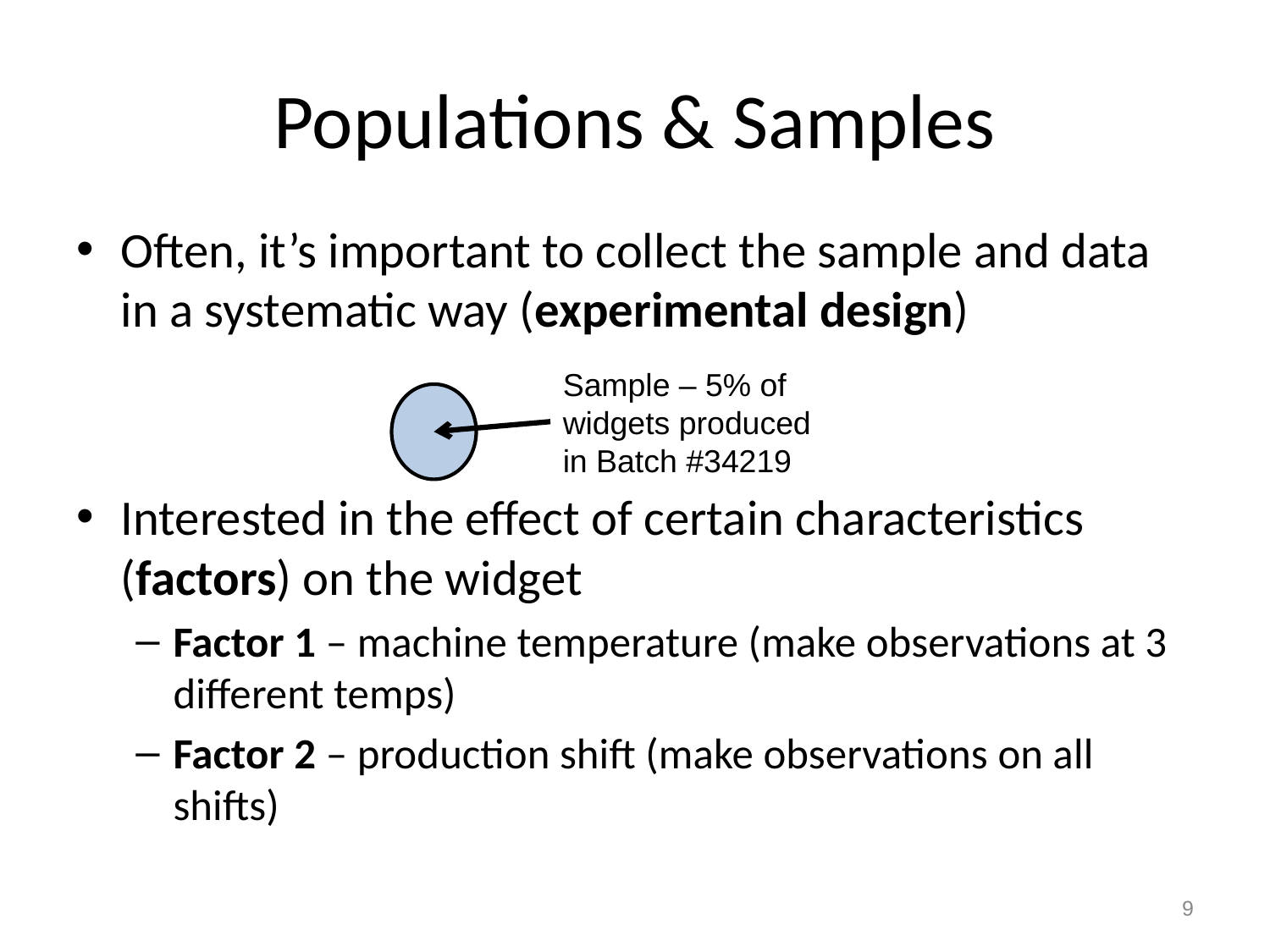

# Populations & Samples
Often, it’s important to collect the sample and data in a systematic way (experimental design)

Interested in the effect of certain characteristics (factors) on the widget
Factor 1 – machine temperature (make observations at 3 different temps)
Factor 2 – production shift (make observations on all shifts)

Sample – 5% of widgets produced in Batch #34219

9